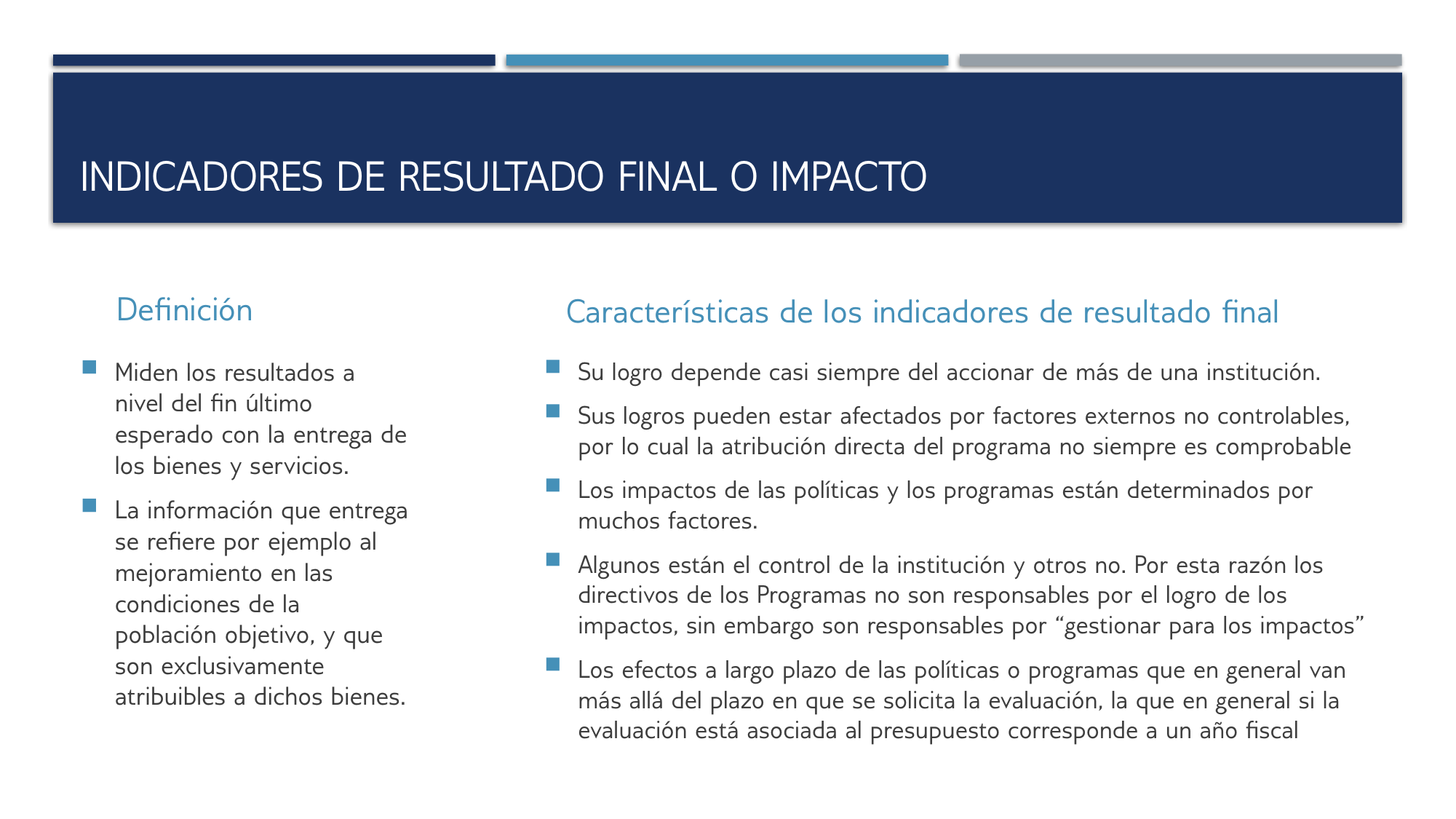

# Indicadores de resultado final o impacto
Definición
Características de los indicadores de resultado final
Miden los resultados a nivel del fin último esperado con la entrega de los bienes y servicios.
La información que entrega se refiere por ejemplo al mejoramiento en las condiciones de la población objetivo, y que son exclusivamente atribuibles a dichos bienes.
Su logro depende casi siempre del accionar de más de una institución.
Sus logros pueden estar afectados por factores externos no controlables, por lo cual la atribución directa del programa no siempre es comprobable
Los impactos de las políticas y los programas están determinados por muchos factores.
Algunos están el control de la institución y otros no. Por esta razón los directivos de los Programas no son responsables por el logro de los impactos, sin embargo son responsables por “gestionar para los impactos”
Los efectos a largo plazo de las políticas o programas que en general van más allá del plazo en que se solicita la evaluación, la que en general si la evaluación está asociada al presupuesto corresponde a un año fiscal